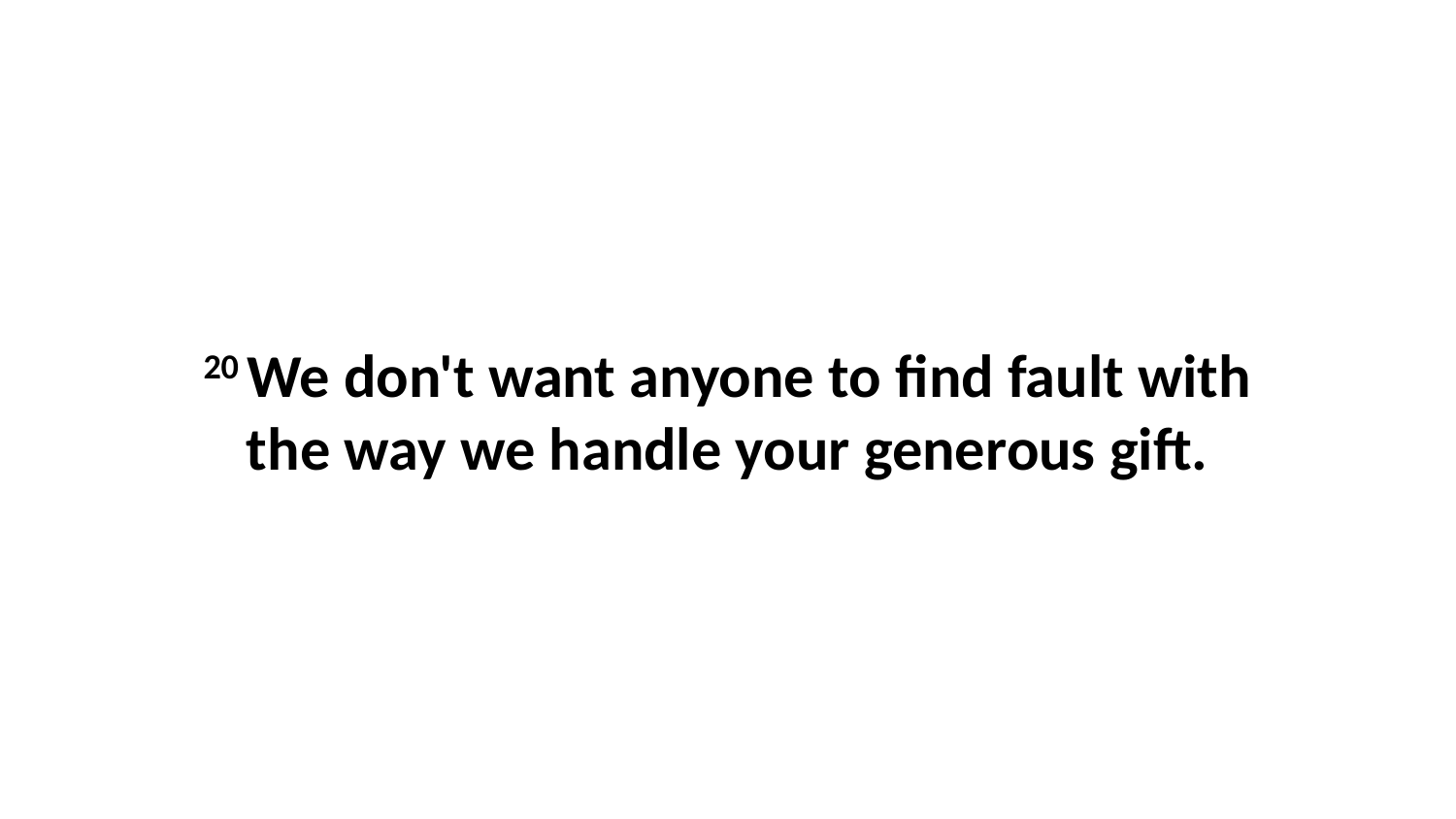

20 We don't want anyone to find fault with the way we handle your generous gift.